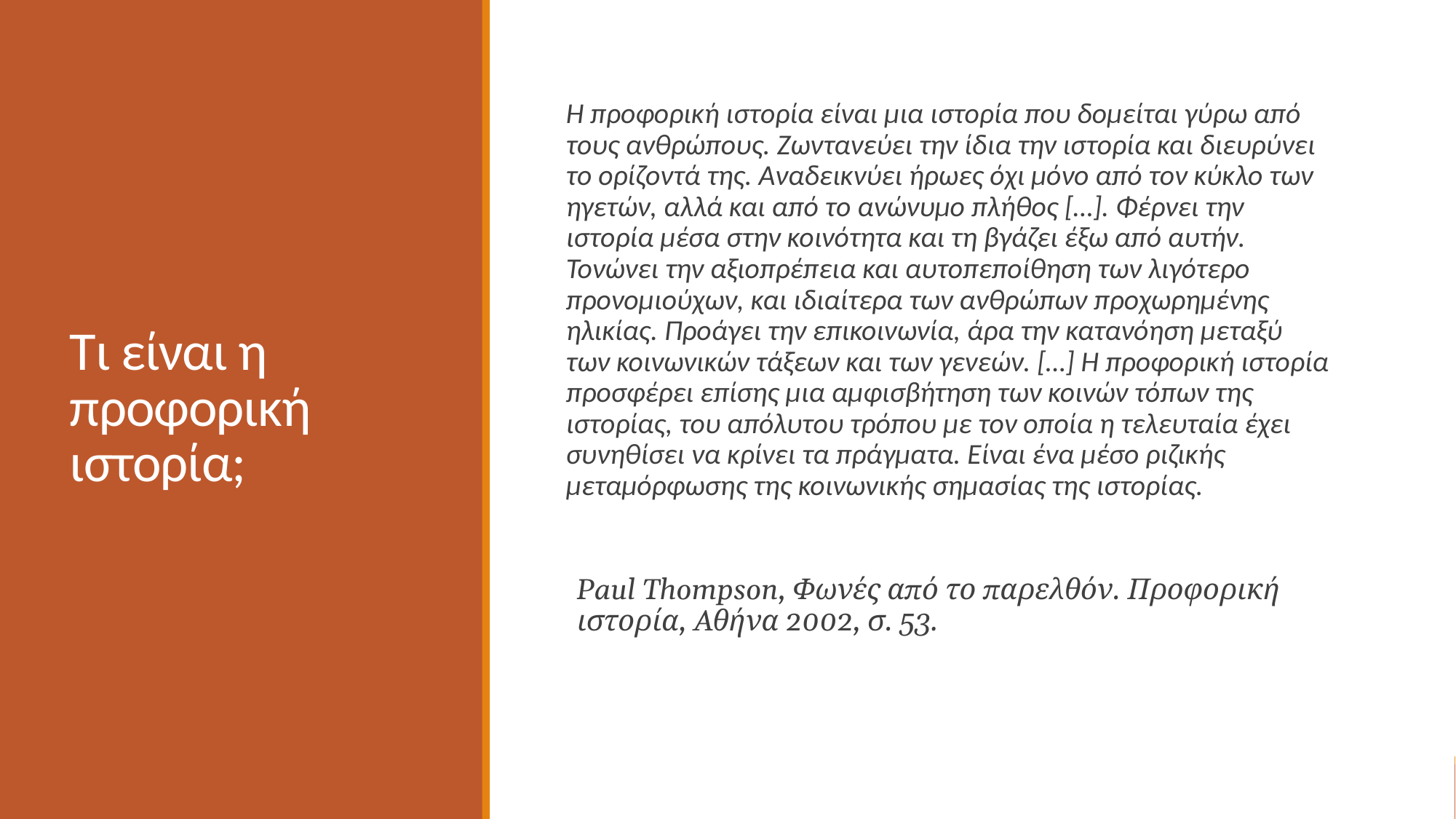

# Τι είναι η προφορική ιστορία;
Η προφορική ιστορία είναι μια ιστορία που δομείται γύρω από τους ανθρώπους. Ζωντανεύει την ίδια την ιστορία και διευρύνει το ορίζοντά της. Αναδεικνύει ήρωες όχι μόνο από τον κύκλο των ηγετών, αλλά και από το ανώνυμο πλήθος […]. Φέρνει την ιστορία μέσα στην κοινότητα και τη βγάζει έξω από αυτήν. Τονώνει την αξιοπρέπεια και αυτοπεποίθηση των λιγότερο προνομιούχων, και ιδιαίτερα των ανθρώπων προχωρημένης ηλικίας. Προάγει την επικοινωνία, άρα την κατανόηση μεταξύ των κοινωνικών τάξεων και των γενεών. […] Η προφορική ιστορία προσφέρει επίσης μια αμφισβήτηση των κοινών τόπων της ιστορίας, του απόλυτου τρόπου με τον οποία η τελευταία έχει συνηθίσει να κρίνει τα πράγματα. Είναι ένα μέσο ριζικής μεταμόρφωσης της κοινωνικής σημασίας της ιστορίας.

Paul Thompson, Φωνές από το παρελθόν. Προφορική ιστορία, Αθήνα 2002, σ. 53.